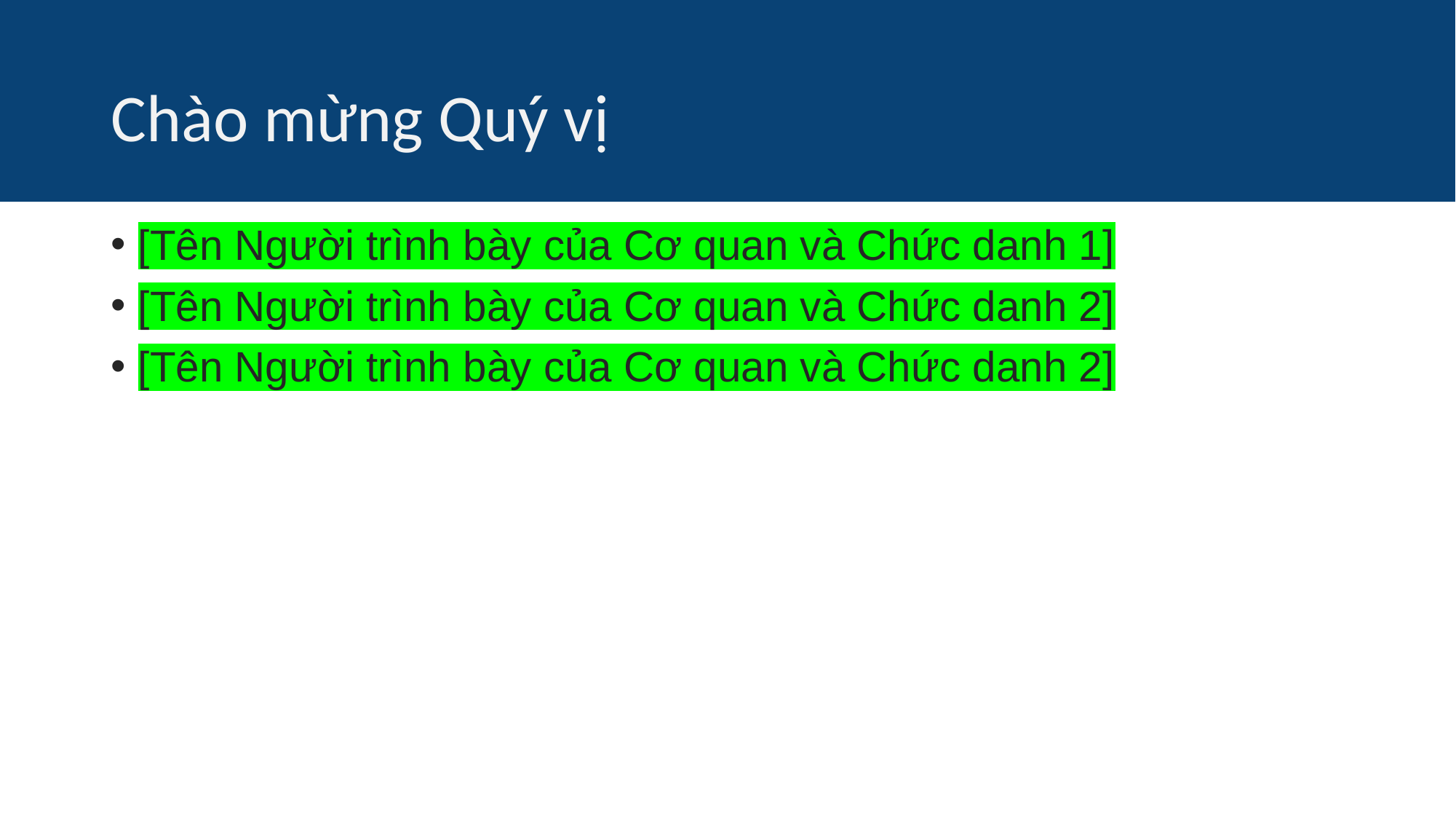

# Chào mừng Quý vị
[Tên Người trình bày của Cơ quan và Chức danh 1]
[Tên Người trình bày của Cơ quan và Chức danh 2]
[Tên Người trình bày của Cơ quan và Chức danh 2]